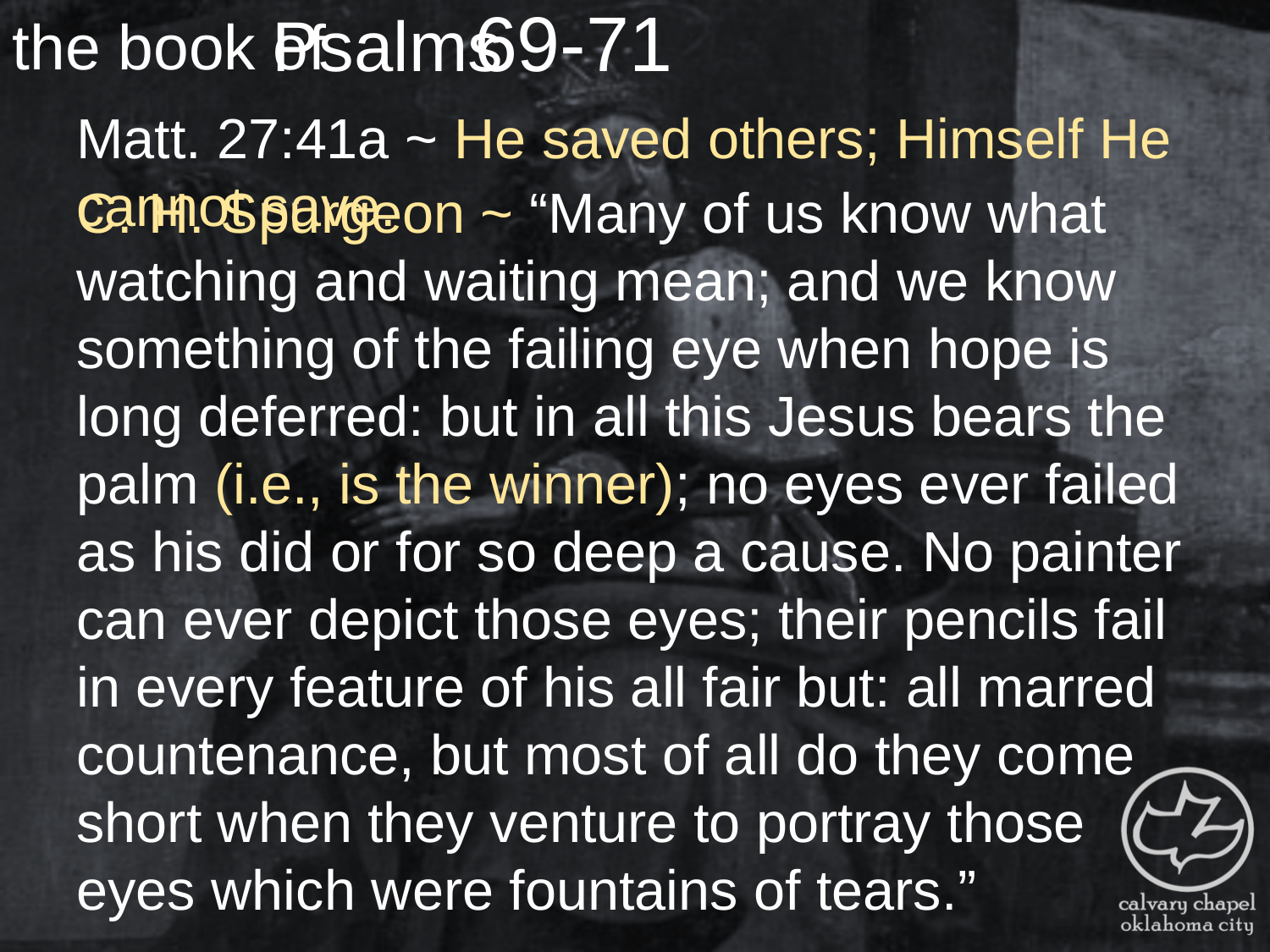

the book of
69-71
Psalms
Matt. 27:41a ~ He saved others; Himself He cannot save.
C. H. Spurgeon ~ “Many of us know what watching and waiting mean; and we know something of the failing eye when hope is long deferred: but in all this Jesus bears the palm (i.e., is the winner); no eyes ever failed as his did or for so deep a cause. No painter can ever depict those eyes; their pencils fail in every feature of his all fair but: all marred countenance, but most of all do they come short when they venture to portray those eyes which were fountains of tears.”